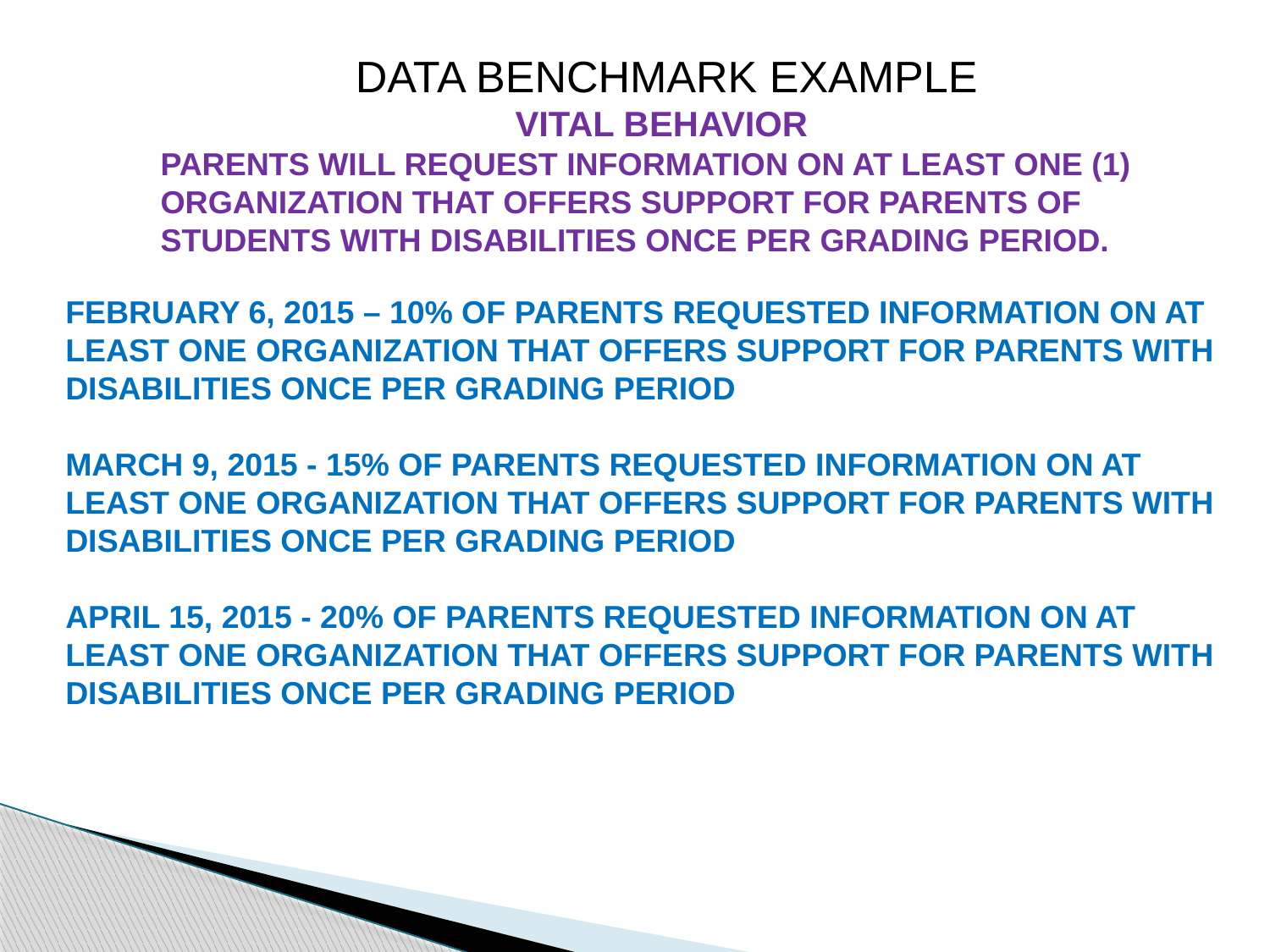

DATA BENCHMARK EXAMPLE
VITAL BEHAVIOR
PARENTS WILL REQUEST INFORMATION ON AT LEAST ONE (1) ORGANIZATION THAT OFFERS SUPPORT FOR PARENTS OF STUDENTS WITH DISABILITIES ONCE PER GRADING PERIOD.
FEBRUARY 6, 2015 – 10% OF PARENTS REQUESTED INFORMATION ON AT LEAST ONE ORGANIZATION THAT OFFERS SUPPORT FOR PARENTS WITH DISABILITIES ONCE PER GRADING PERIOD

MARCH 9, 2015 - 15% OF PARENTS REQUESTED INFORMATION ON AT LEAST ONE ORGANIZATION THAT OFFERS SUPPORT FOR PARENTS WITH DISABILITIES ONCE PER GRADING PERIOD

APRIL 15, 2015 - 20% OF PARENTS REQUESTED INFORMATION ON AT LEAST ONE ORGANIZATION THAT OFFERS SUPPORT FOR PARENTS WITH DISABILITIES ONCE PER GRADING PERIOD